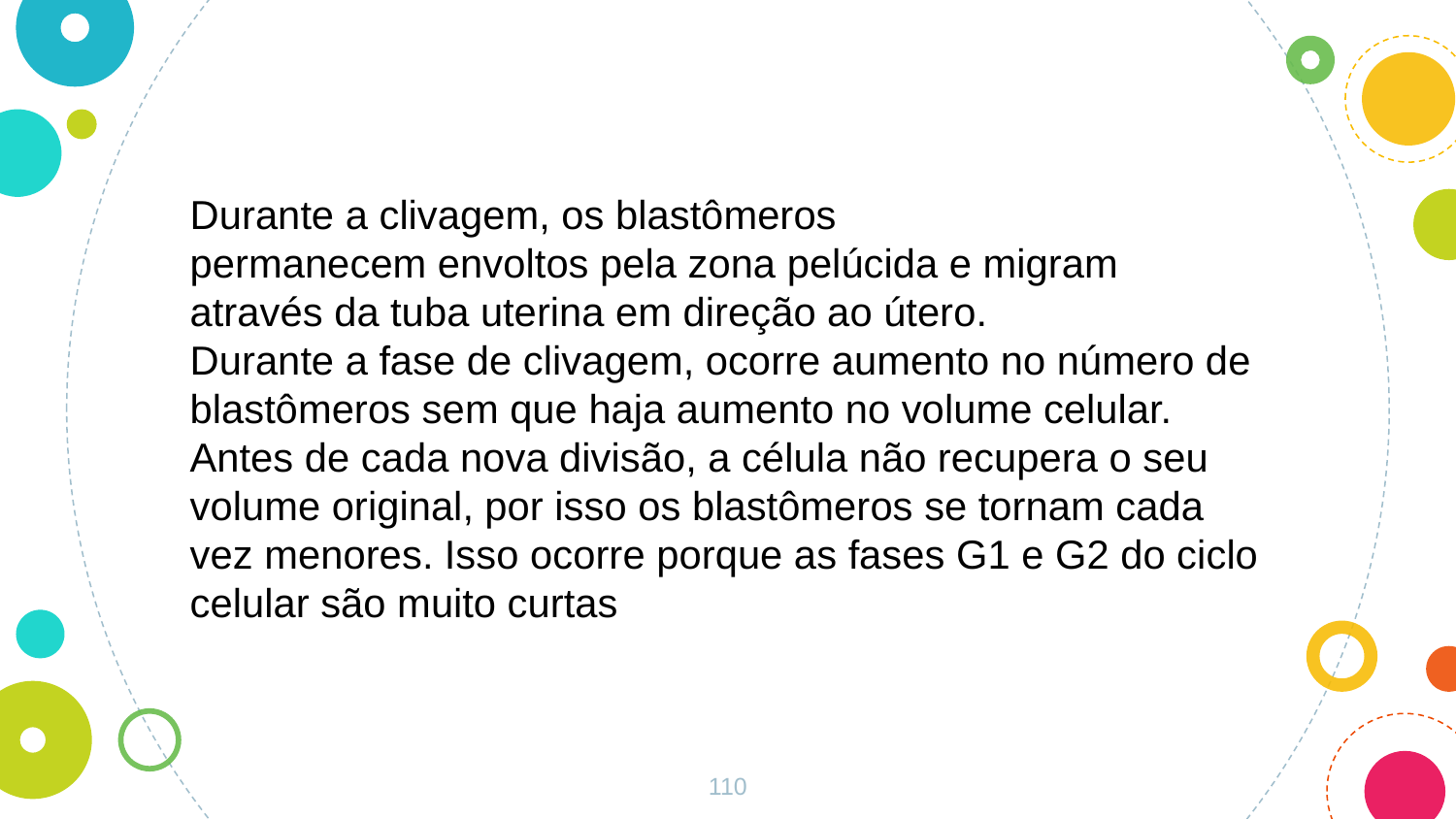

Durante a clivagem, os blastômeros
permanecem envoltos pela zona pelúcida e migram
através da tuba uterina em direção ao útero.
Durante a fase de clivagem, ocorre aumento no número de blastômeros sem que haja aumento no volume celular. Antes de cada nova divisão, a célula não recupera o seu volume original, por isso os blastômeros se tornam cada vez menores. Isso ocorre porque as fases G1 e G2 do ciclo celular são muito curtas
110